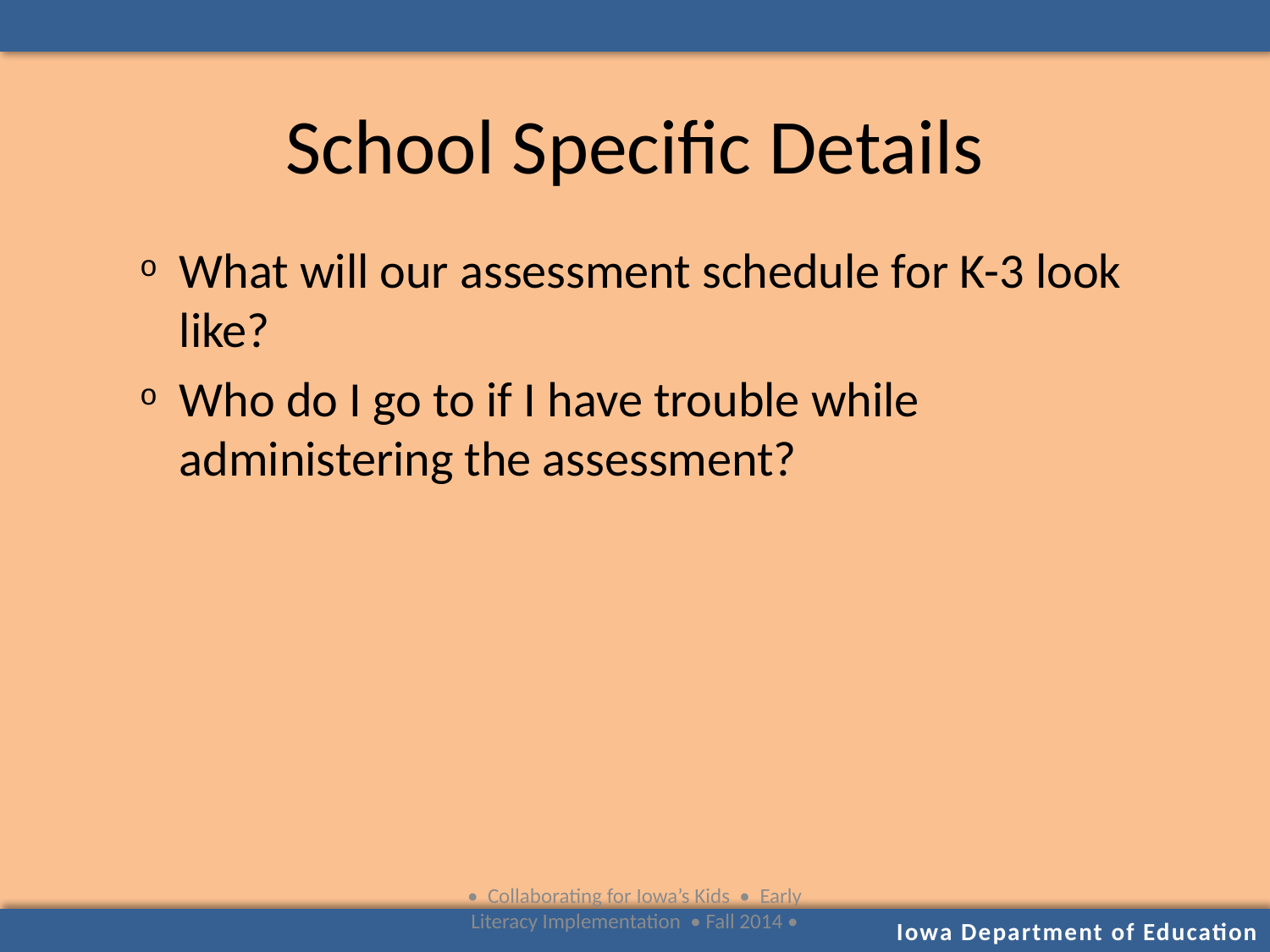

# School Specific Details
What will our assessment schedule for K-3 look like?
Who do I go to if I have trouble while administering the assessment?

•  Collaborating for Iowa’s Kids  •  Early Literacy Implementation  • Fall 2014 •